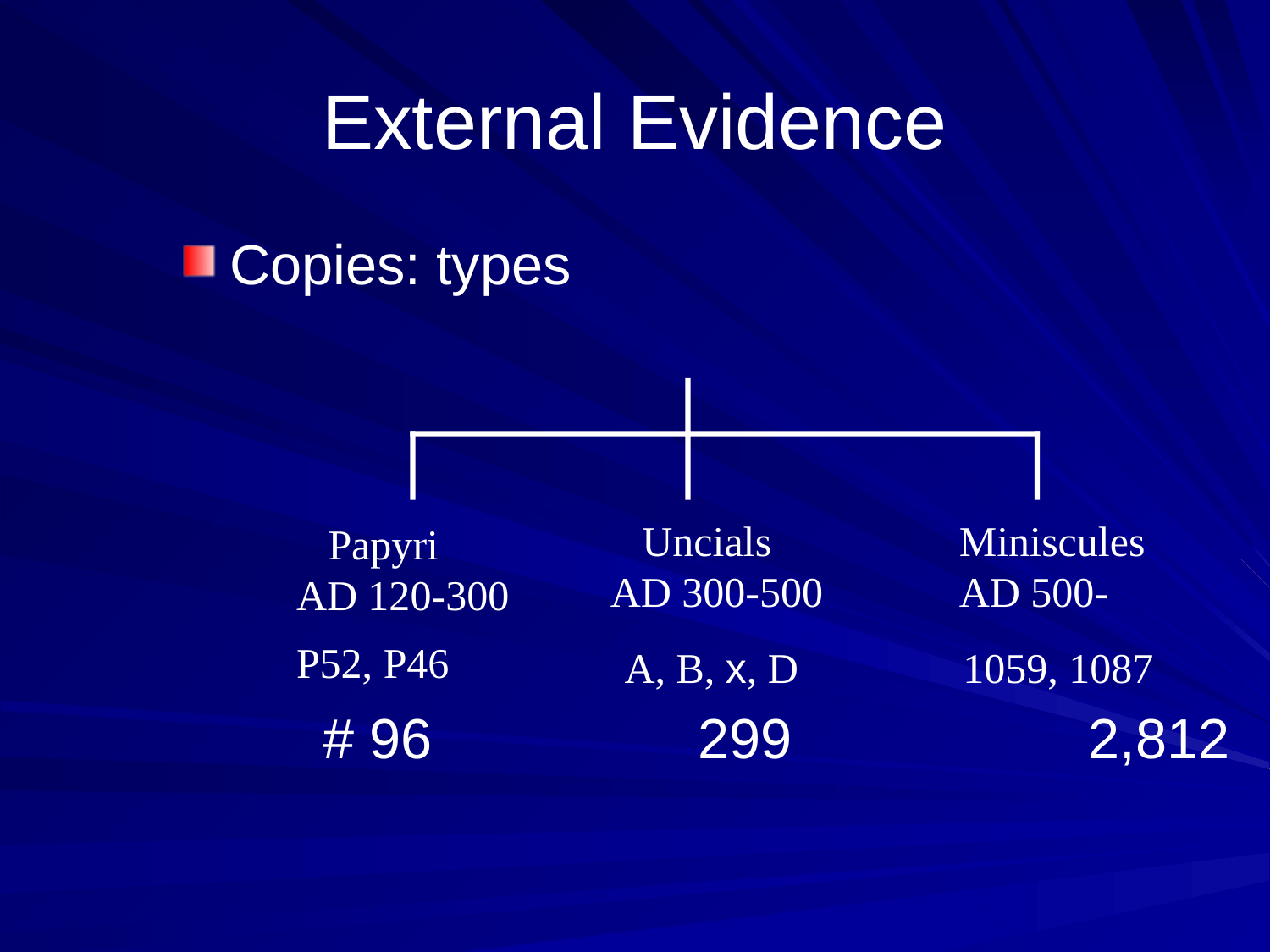

# External Evidence
Copies: types

         # 96                 299                   2,812

   Uncials
AD 300-500
Miniscules
AD 500-
   Papyri
AD 120-300
P52, P46
A, B, x, D
1059, 1087